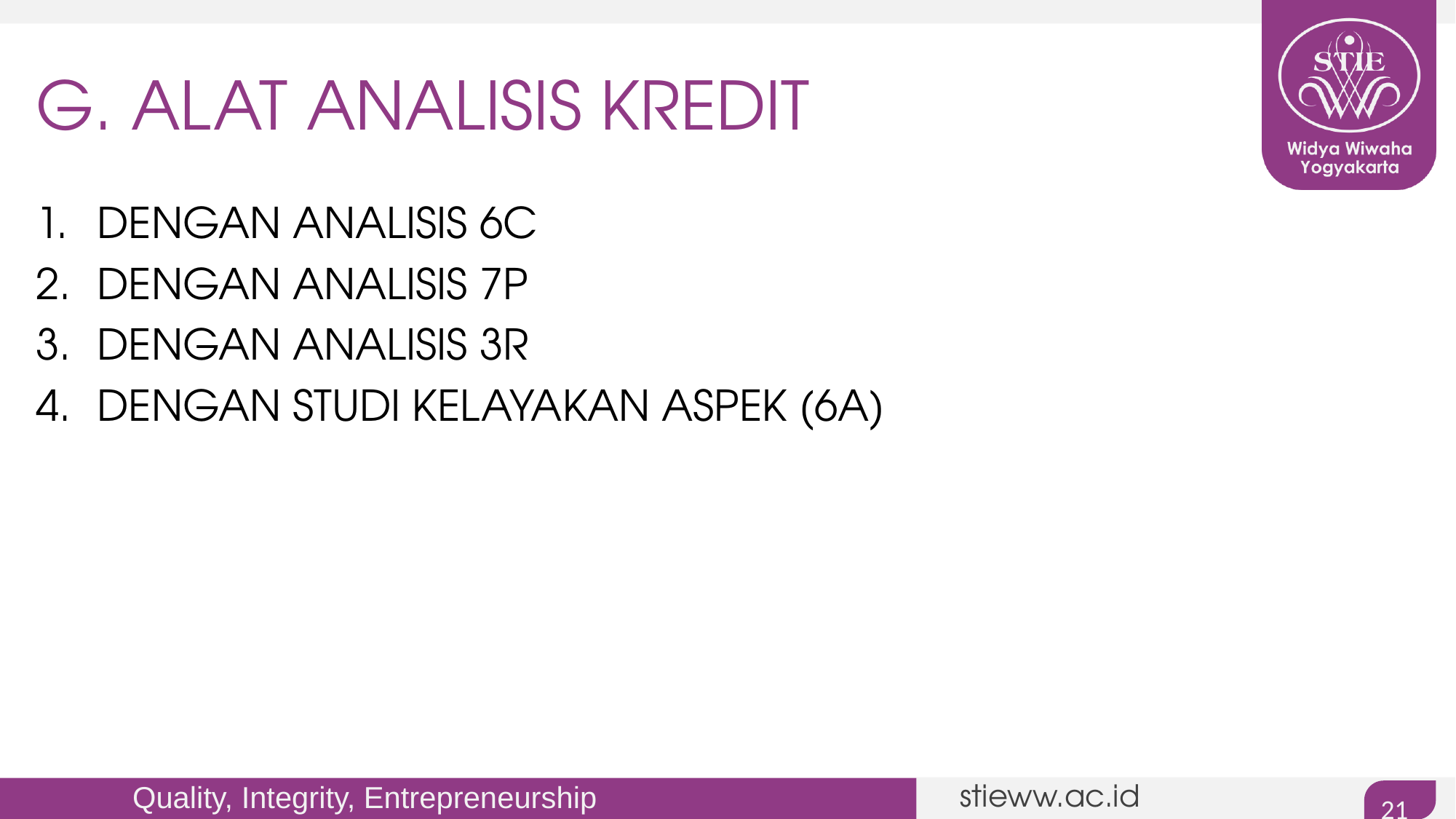

# G. ALAT ANALISIS KREDIT
DENGAN ANALISIS 6C
DENGAN ANALISIS 7P
DENGAN ANALISIS 3R
DENGAN STUDI KELAYAKAN ASPEK (6A)